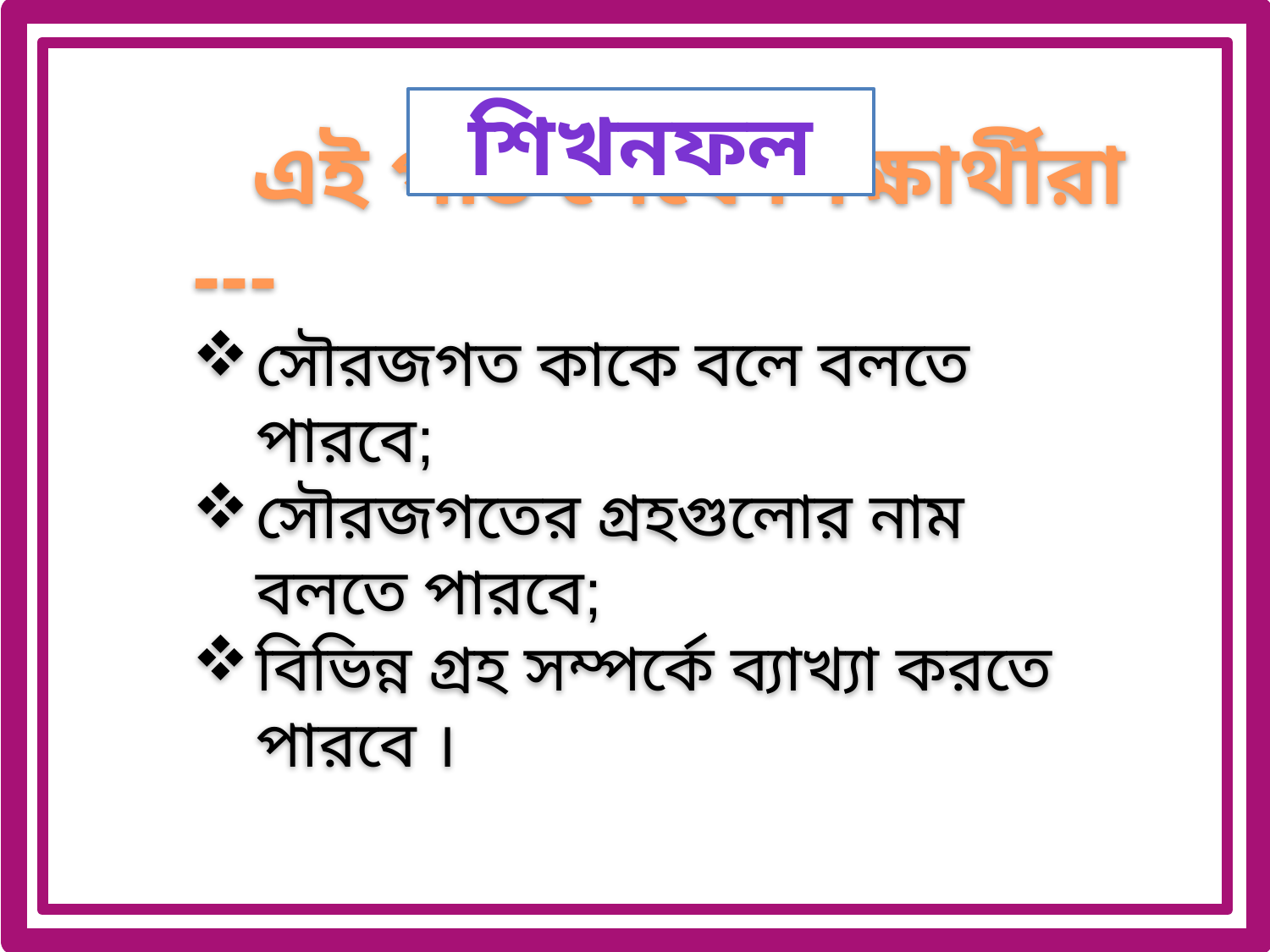

শিখনফল
   এই পাঠ শেষে শিক্ষার্থীরা ---
সৌরজগত কাকে বলে বলতে পারবে;
সৌরজগতের গ্রহগুলোর নাম বলতে পারবে;
বিভিন্ন গ্রহ সম্পর্কে ব্যাখ্যা করতে পারবে ।